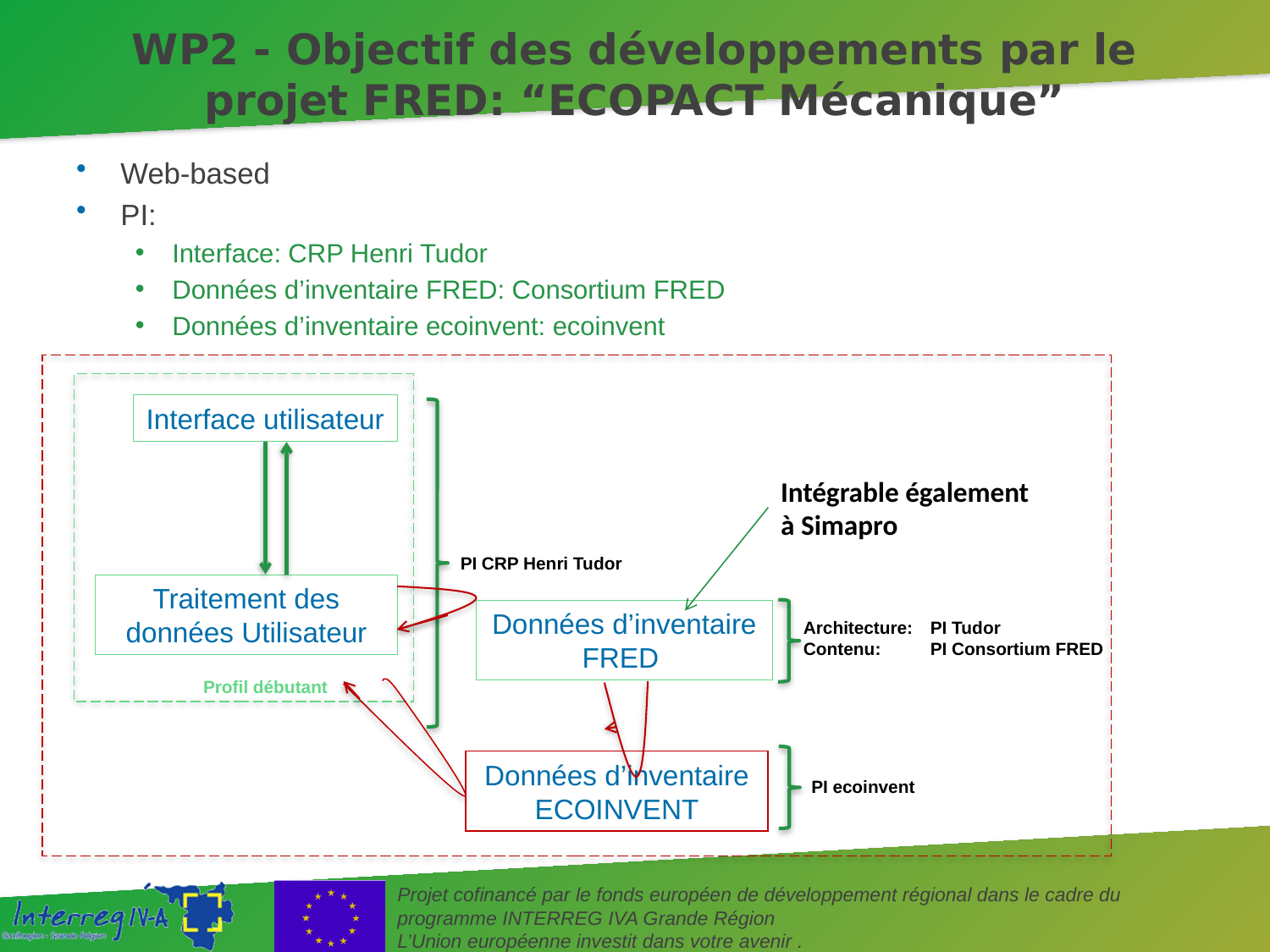

# WP2 - Objectif des développements par le projet FRED: “ECOPACT Mécanique”
Web-based
PI:
Interface: CRP Henri Tudor
Données d’inventaire FRED: Consortium FRED
Données d’inventaire ecoinvent: ecoinvent

Interface utilisateur
Résultats
Données
Traitement des données Utilisateur

Données d’inventaire ECOINVENT
Profil débutant

PI ecoinvent

Intégrable également à Simapro
PI CRP Henri Tudor

Données d’inventaire FRED
Architecture: 	PI Tudor
Contenu: 	PI Consortium FRED